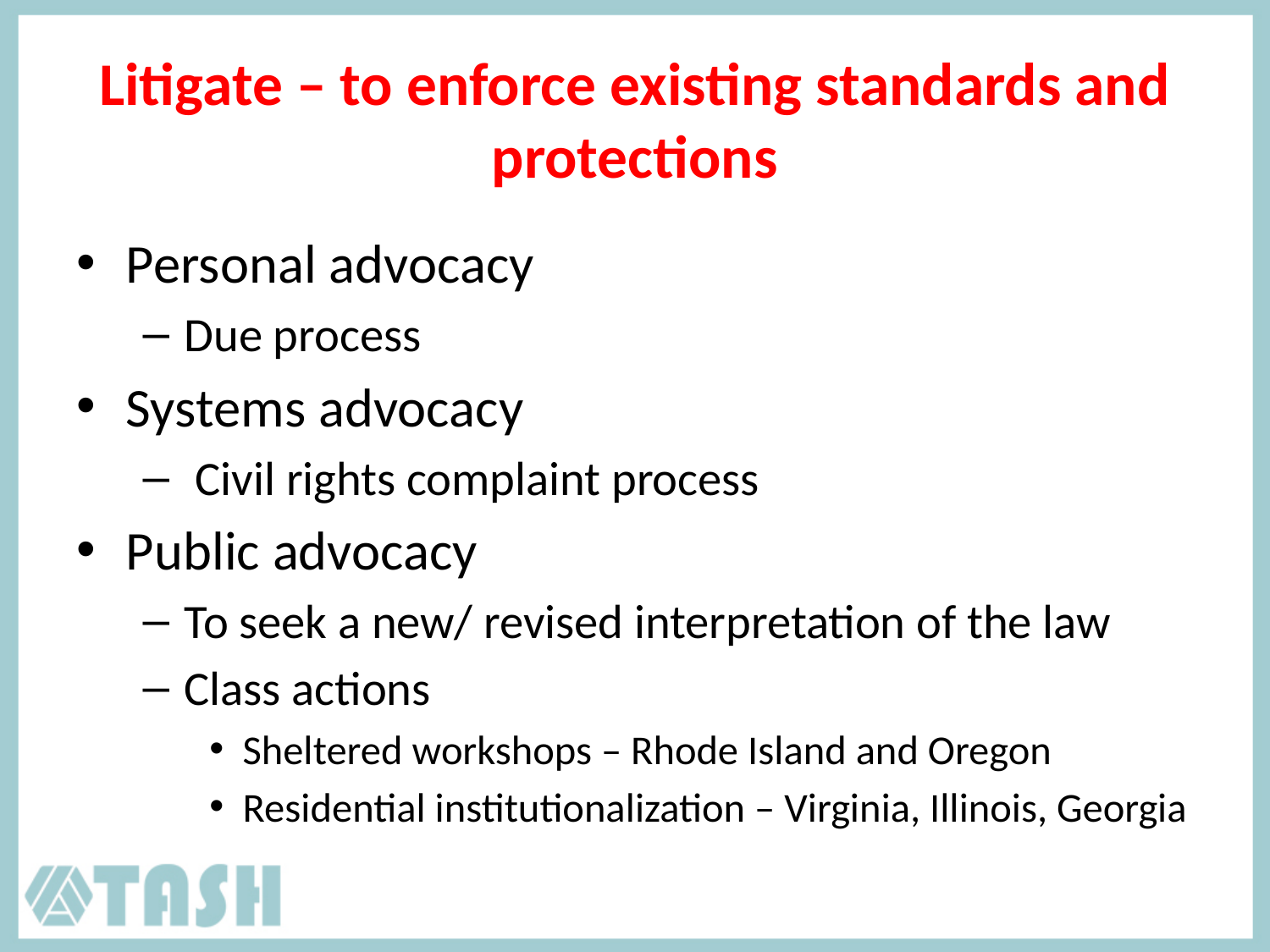

# Litigate – to enforce existing standards and protections
Personal advocacy
Due process
Systems advocacy
 Civil rights complaint process
Public advocacy
To seek a new/ revised interpretation of the law
Class actions
Sheltered workshops – Rhode Island and Oregon
Residential institutionalization – Virginia, Illinois, Georgia